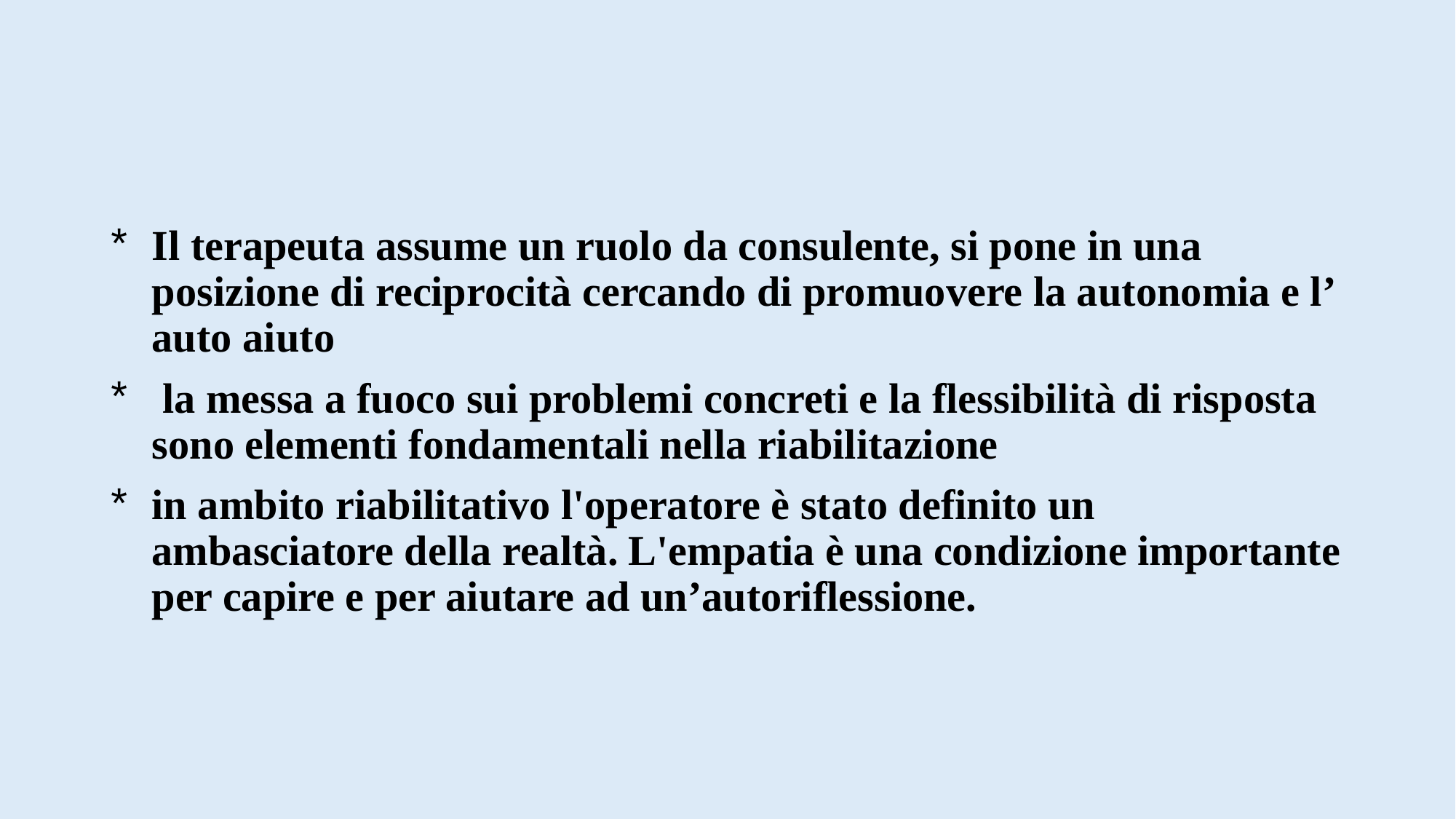

#
Il terapeuta assume un ruolo da consulente, si pone in una posizione di reciprocità cercando di promuovere la autonomia e l’ auto aiuto
 la messa a fuoco sui problemi concreti e la flessibilità di risposta sono elementi fondamentali nella riabilitazione
in ambito riabilitativo l'operatore è stato definito un ambasciatore della realtà. L'empatia è una condizione importante per capire e per aiutare ad un’autoriflessione.